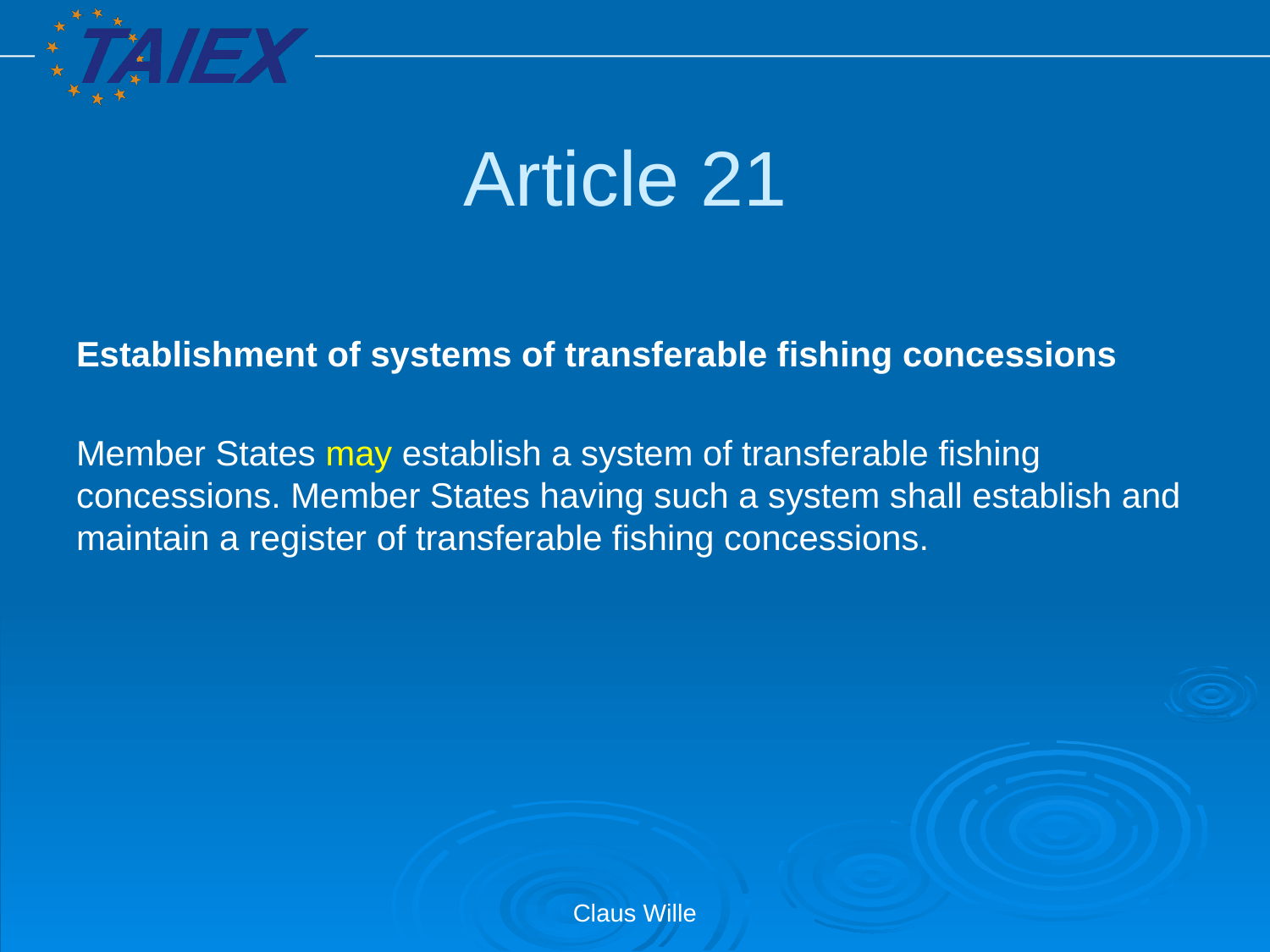

# Article 21

Establishment of systems of transferable fishing concessions

Member States may establish a system of transferable fishing concessions. Member States having such a system shall establish and maintain a register of transferable fishing concessions.
Claus Wille